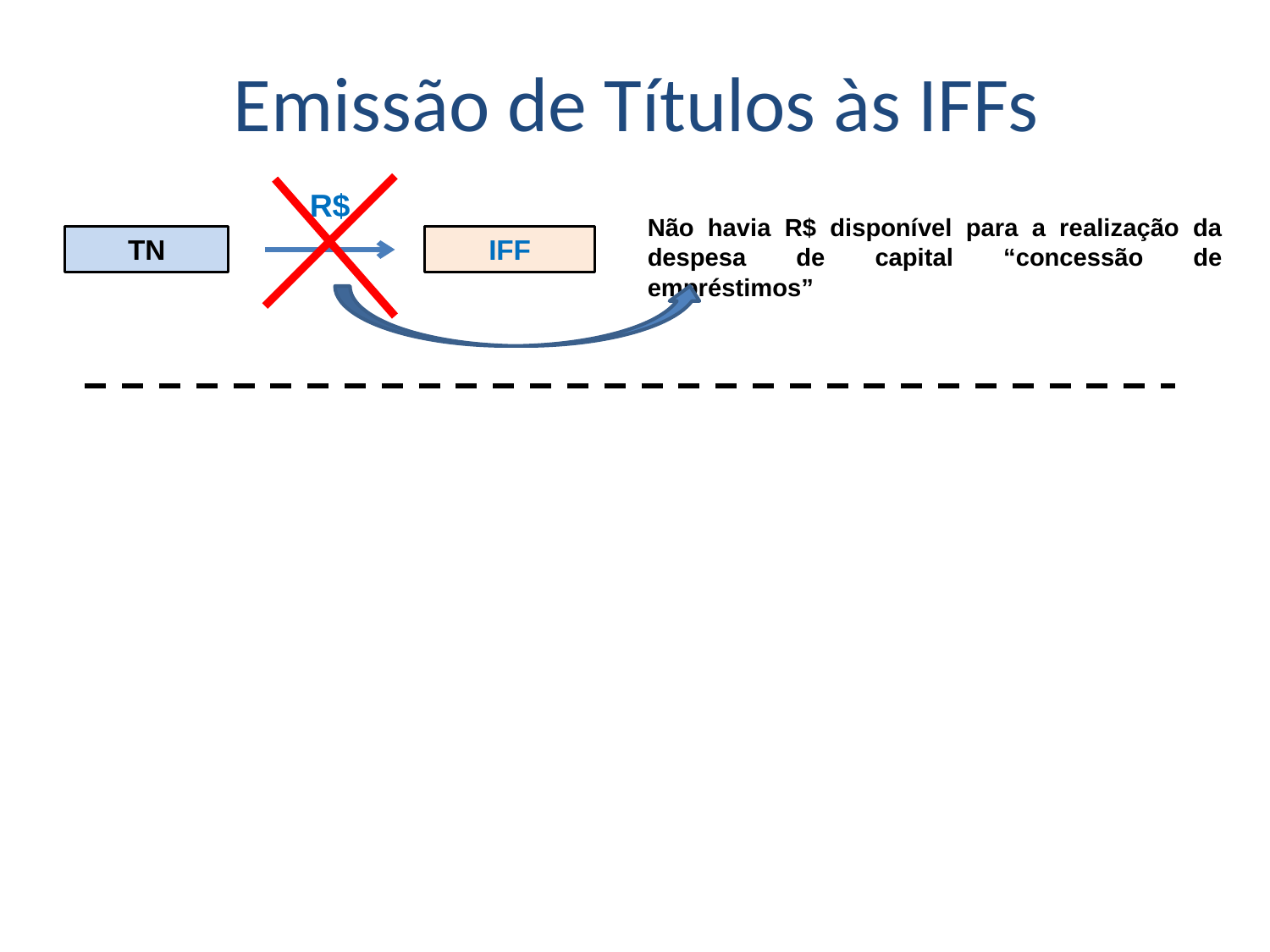

Emissão de Títulos às IFFs
R$
Não havia R$ disponível para a realização da despesa de capital “concessão de empréstimos”
TN
IFF